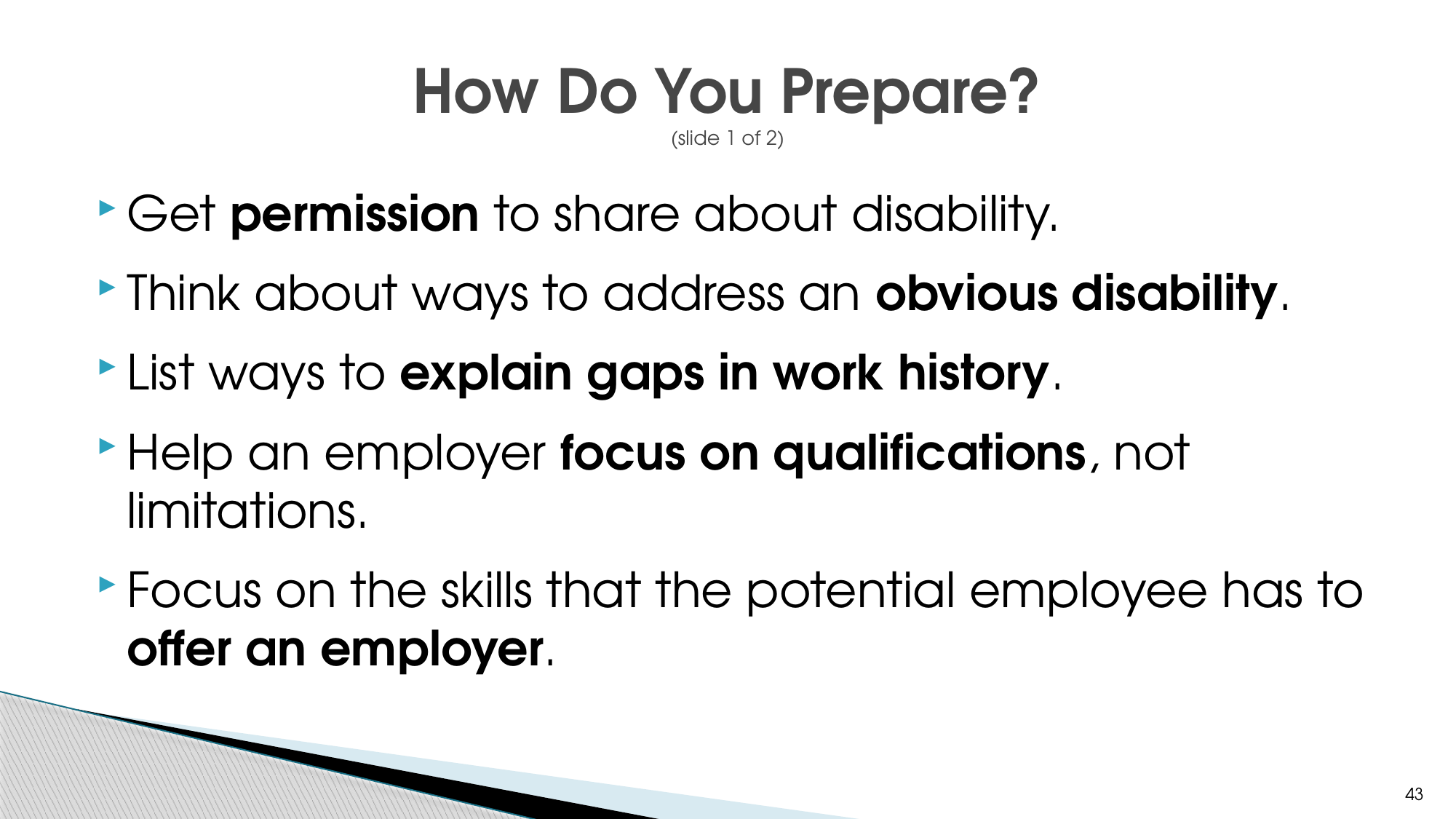

# How Do You Prepare? (slide 1 of 2)
Get permission to share about disability.
Think about ways to address an obvious disability.
List ways to explain gaps in work history.
Help an employer focus on qualifications, not limitations.
Focus on the skills that the potential employee has to offer an employer.
43